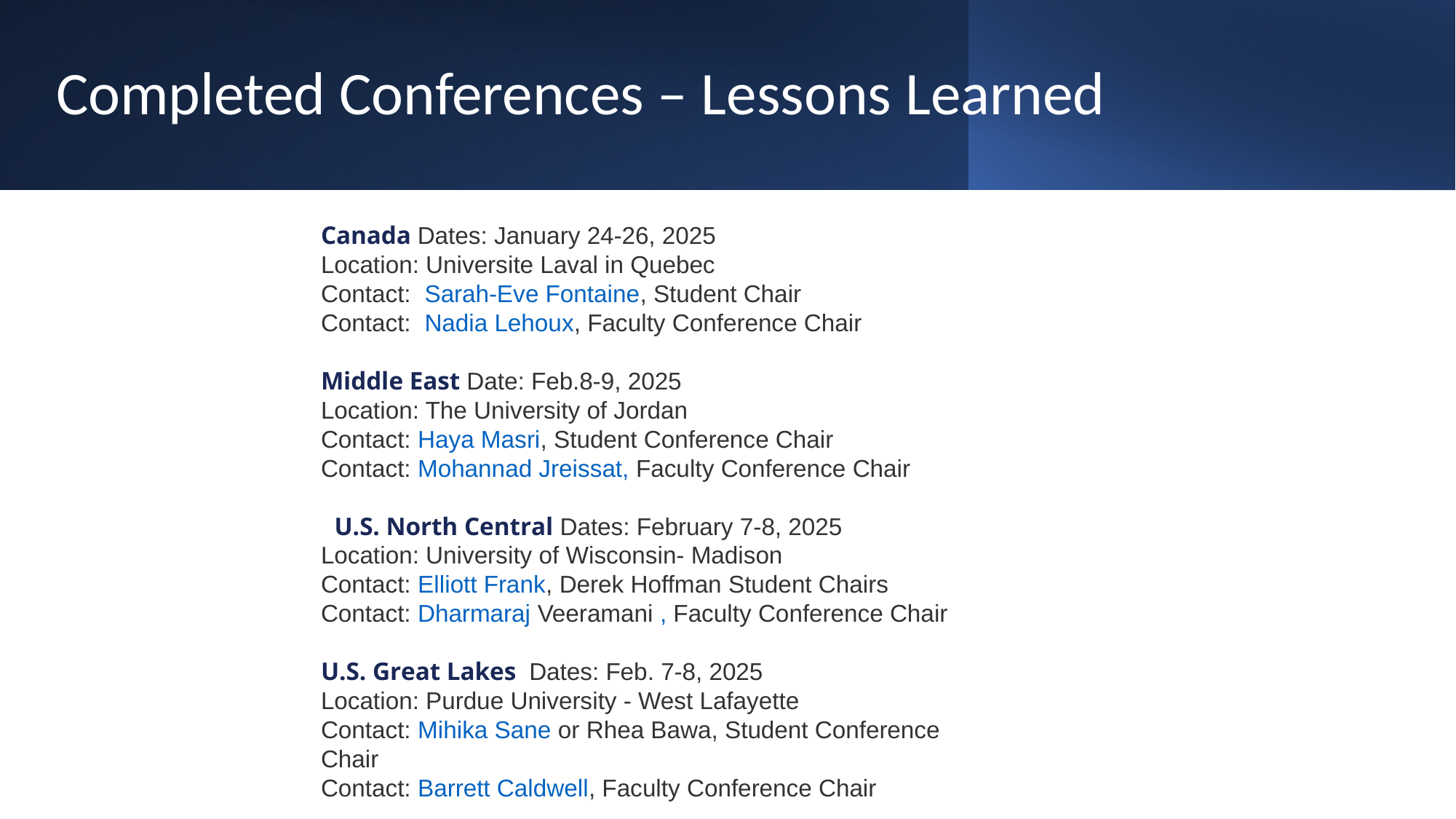

Completed Conferences – Lessons Learned

Canada Dates: January 24-26, 2025
Location: Universite Laval in Quebec
Contact:  Sarah-Eve Fontaine, Student Chair
Contact:  Nadia Lehoux, Faculty Conference Chair

Middle East Date: Feb.8-9, 2025
Location: The University of Jordan
Contact: Haya Masri, Student Conference Chair
Contact: Mohannad Jreissat, Faculty Conference Chair
  U.S. North Central Dates: February 7-8, 2025
Location: University of Wisconsin- Madison
Contact: Elliott Frank, Derek Hoffman Student Chairs
Contact: Dharmaraj Veeramani , Faculty Conference Chair

U.S. Great Lakes  Dates: Feb. 7-8, 2025
Location: Purdue University - West Lafayette
Contact: Mihika Sane or Rhea Bawa, Student Conference Chair
Contact: Barrett Caldwell, Faculty Conference Chair